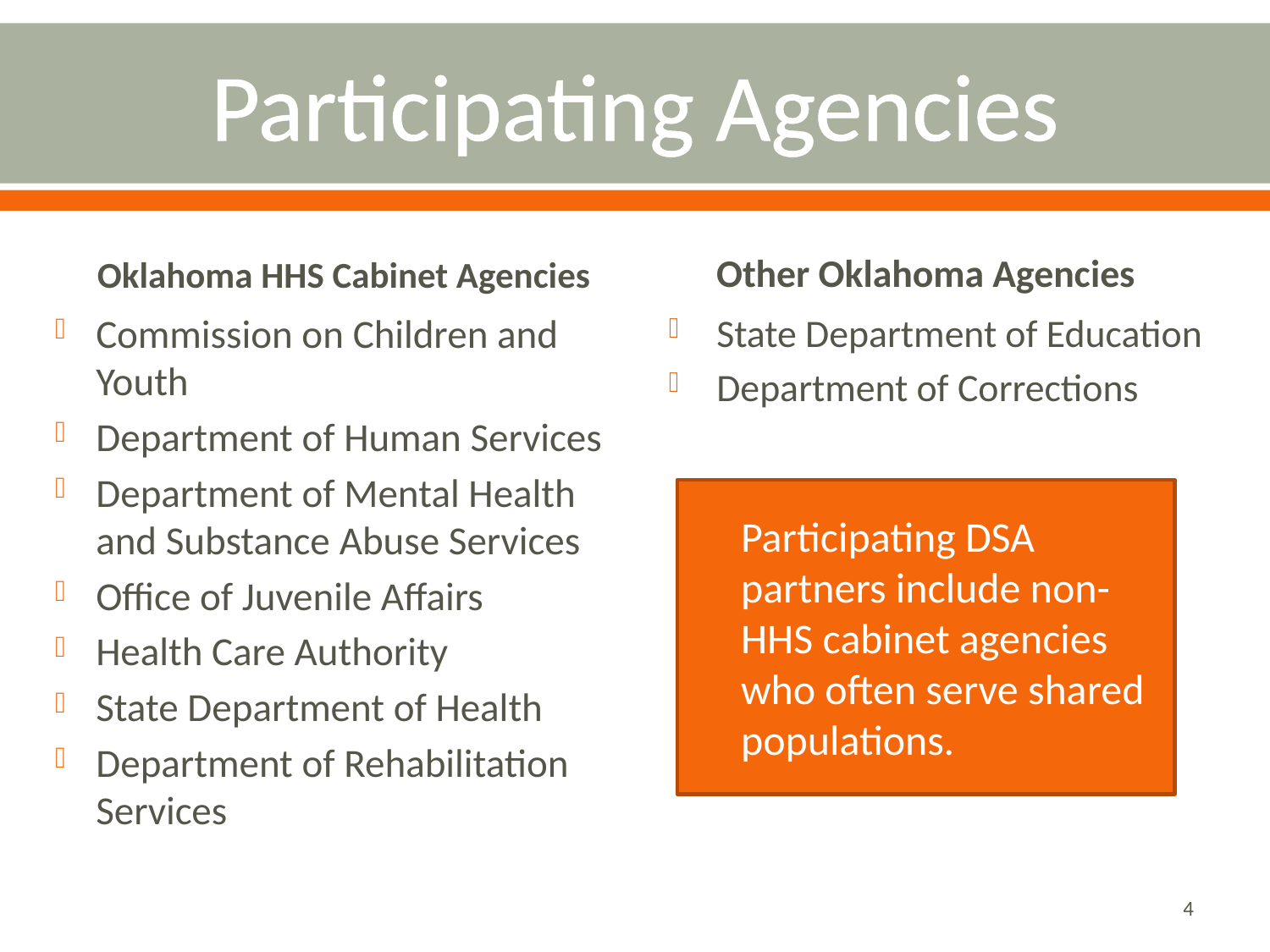

# Participating Agencies
Oklahoma HHS Cabinet Agencies
Other Oklahoma Agencies
Commission on Children and Youth
Department of Human Services
Department of Mental Health    and Substance Abuse Services
Office of Juvenile Affairs
Health Care Authority
State Department of Health
Department of Rehabilitation Services
State Department of Education
Department of Corrections
Participating DSA partners include non-HHS cabinet agencies who often serve shared populations.
4